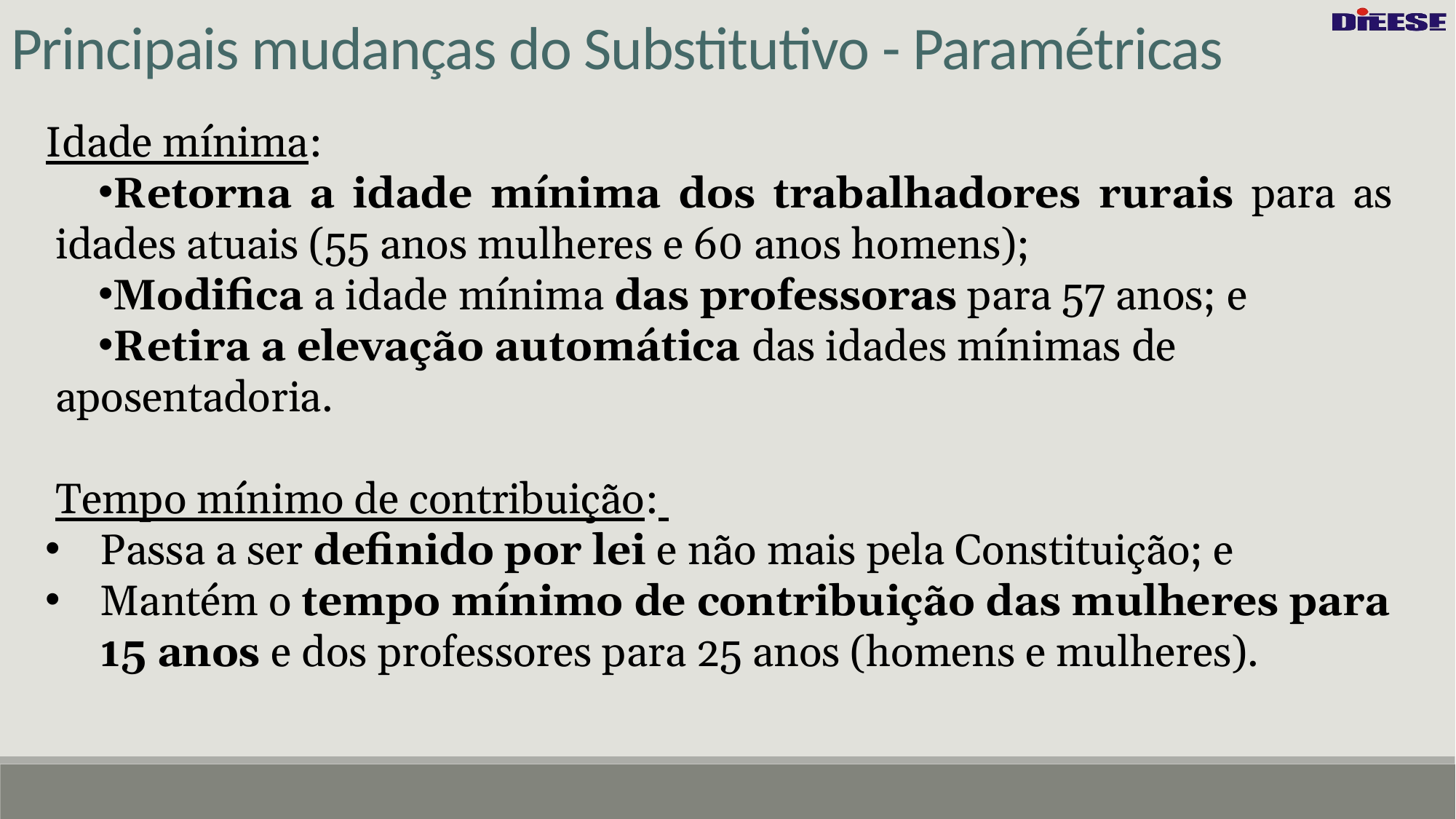

Principais mudanças do Substitutivo - Paramétricas
Idade mínima:
Retorna a idade mínima dos trabalhadores rurais para as idades atuais (55 anos mulheres e 60 anos homens);
Modifica a idade mínima das professoras para 57 anos; e
Retira a elevação automática das idades mínimas de aposentadoria.

Tempo mínimo de contribuição:
Passa a ser definido por lei e não mais pela Constituição; e
Mantém o tempo mínimo de contribuição das mulheres para 15 anos e dos professores para 25 anos (homens e mulheres).